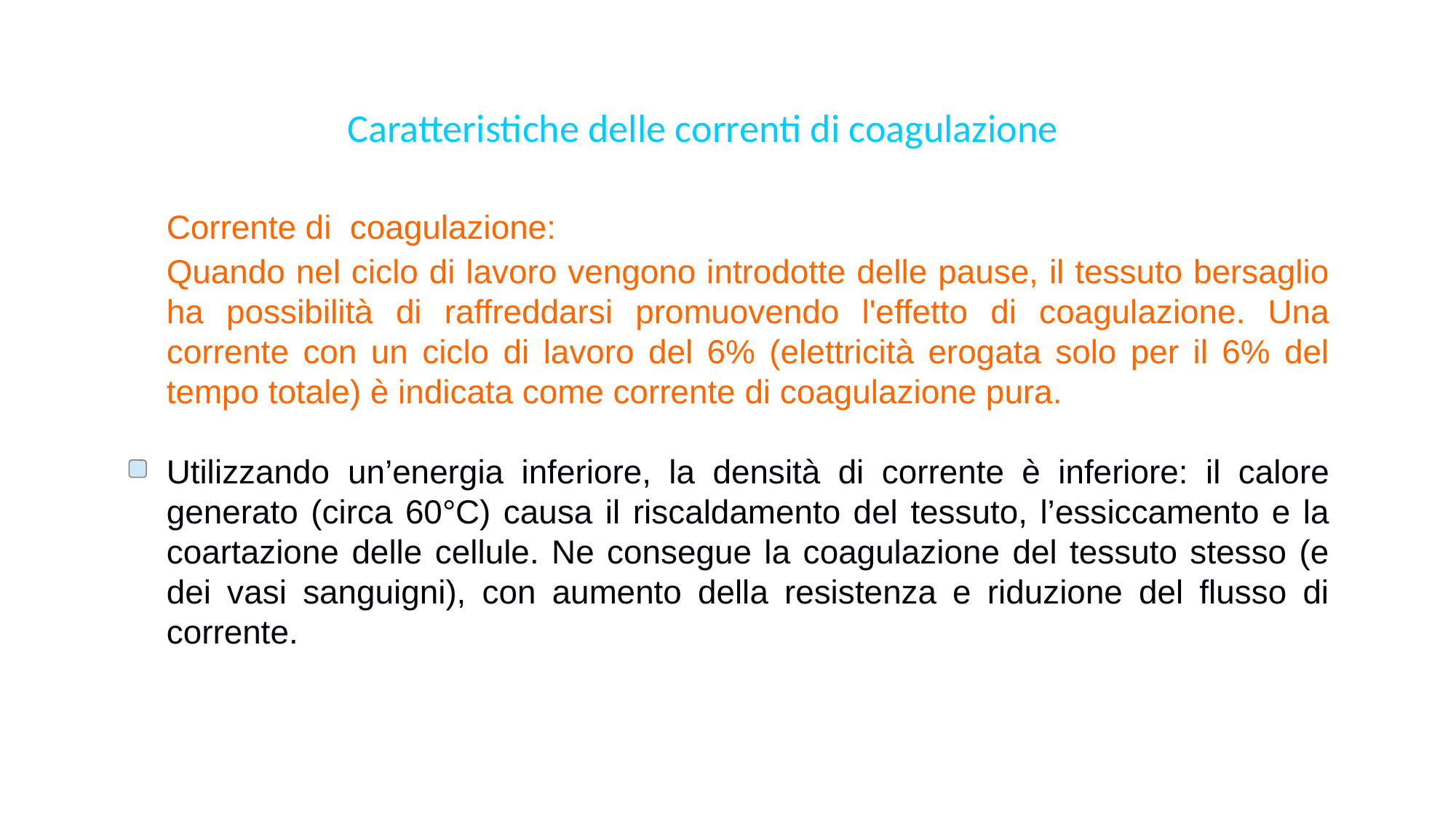

Caratteristiche delle correnti di coagulazione
Corrente di  coagulazione:
Quando nel ciclo di lavoro vengono introdotte delle pause, il tessuto bersaglio ha possibilità di raffreddarsi promuovendo l'effetto di coagulazione. Una corrente con un ciclo di lavoro del 6% (elettricità erogata solo per il 6% del tempo totale) è indicata come corrente di coagulazione pura.

Utilizzando un’energia inferiore, la densità di corrente è inferiore: il calore generato (circa 60°C) causa il riscaldamento del tessuto, l’essiccamento e la coartazione delle cellule. Ne consegue la coagulazione del tessuto stesso (e dei vasi sanguigni), con aumento della resistenza e riduzione del flusso di corrente.